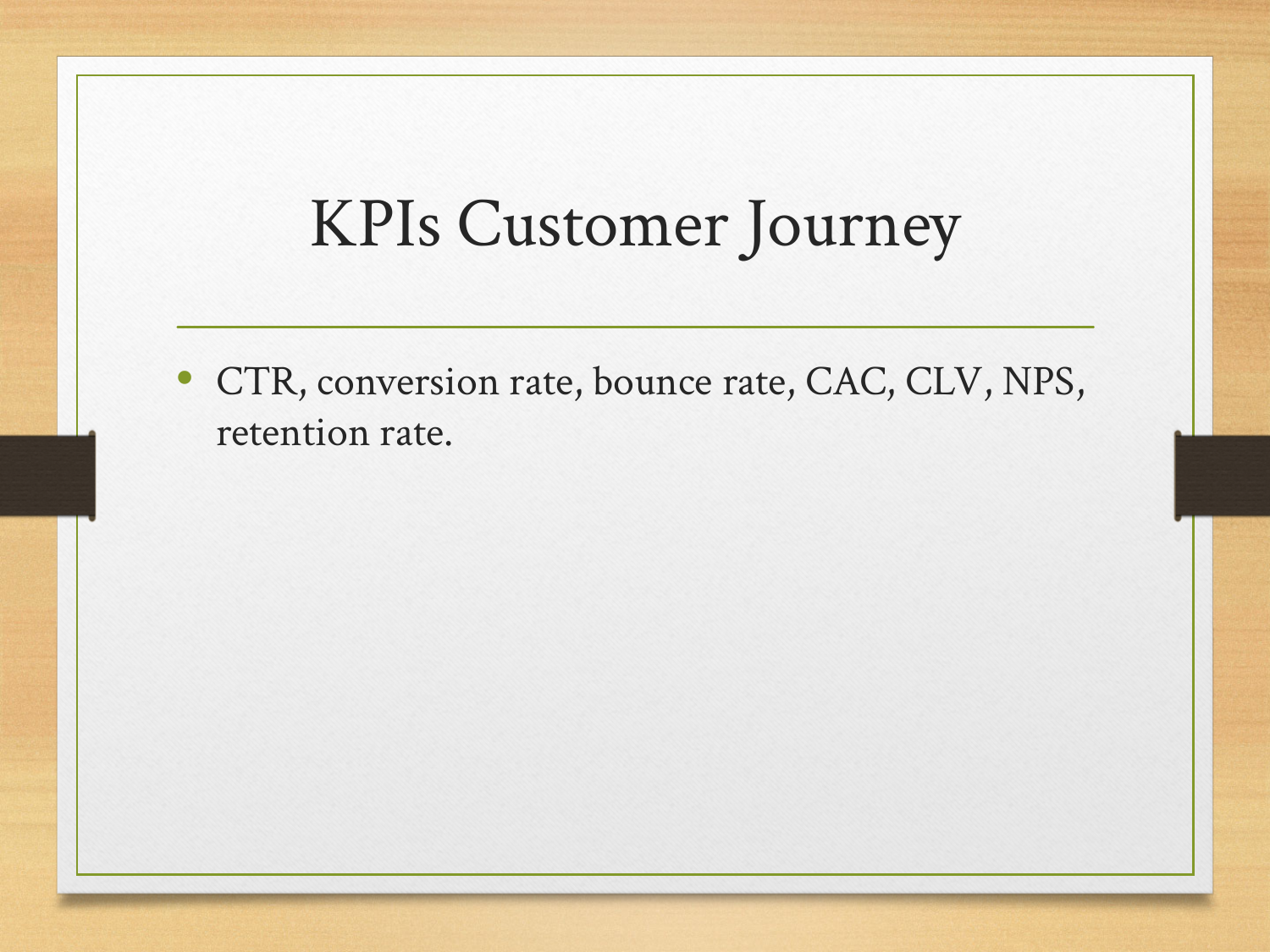

# KPIs Customer Journey
CTR, conversion rate, bounce rate, CAC, CLV, NPS, retention rate.